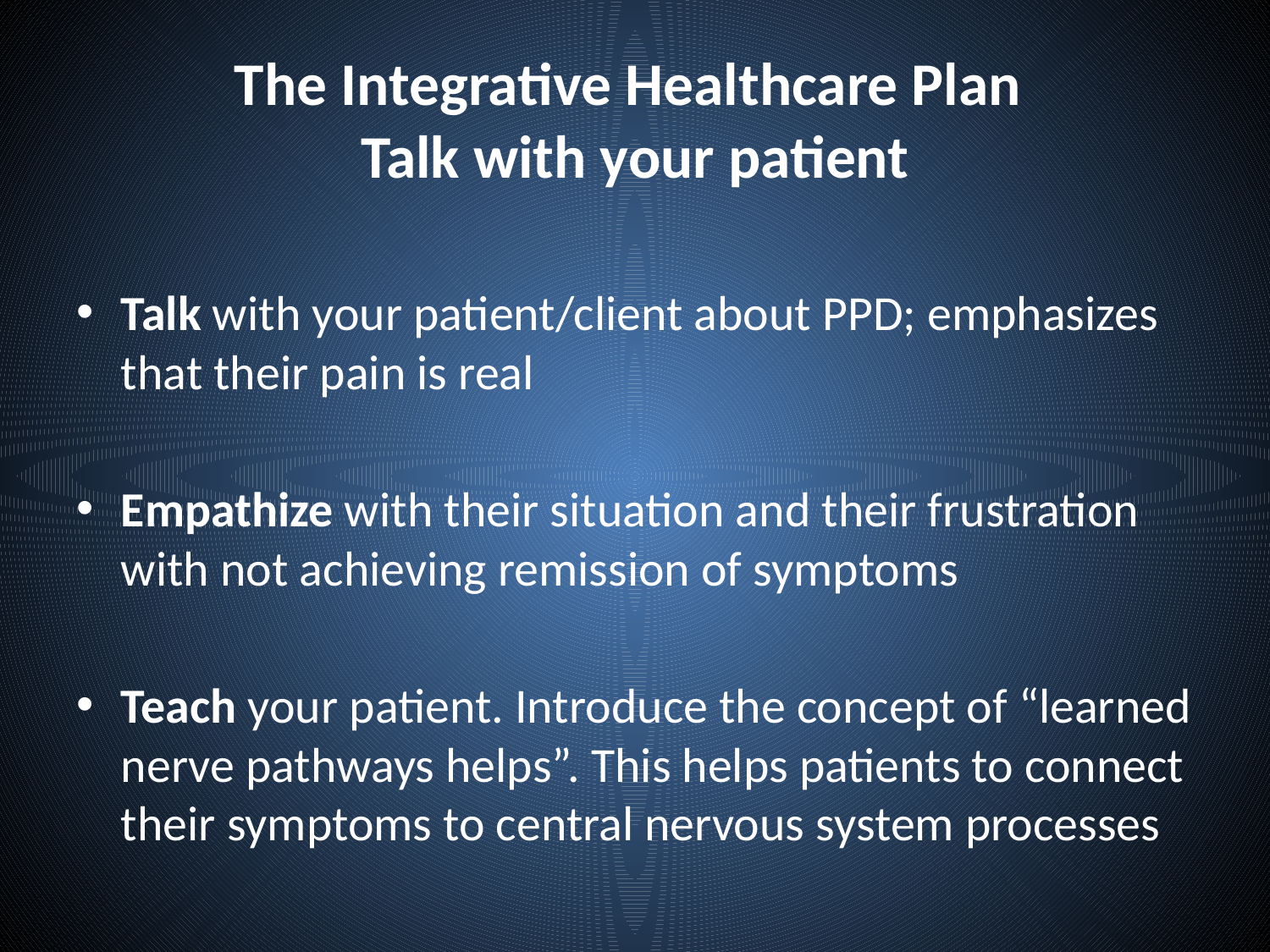

# The Integrative Healthcare Plan Talk with your patient
Talk with your patient/client about PPD; emphasizes that their pain is real

Empathize with their situation and their frustration with not achieving remission of symptoms

Teach your patient. Introduce the concept of “learned nerve pathways helps”. This helps patients to connect their symptoms to central nervous system processes